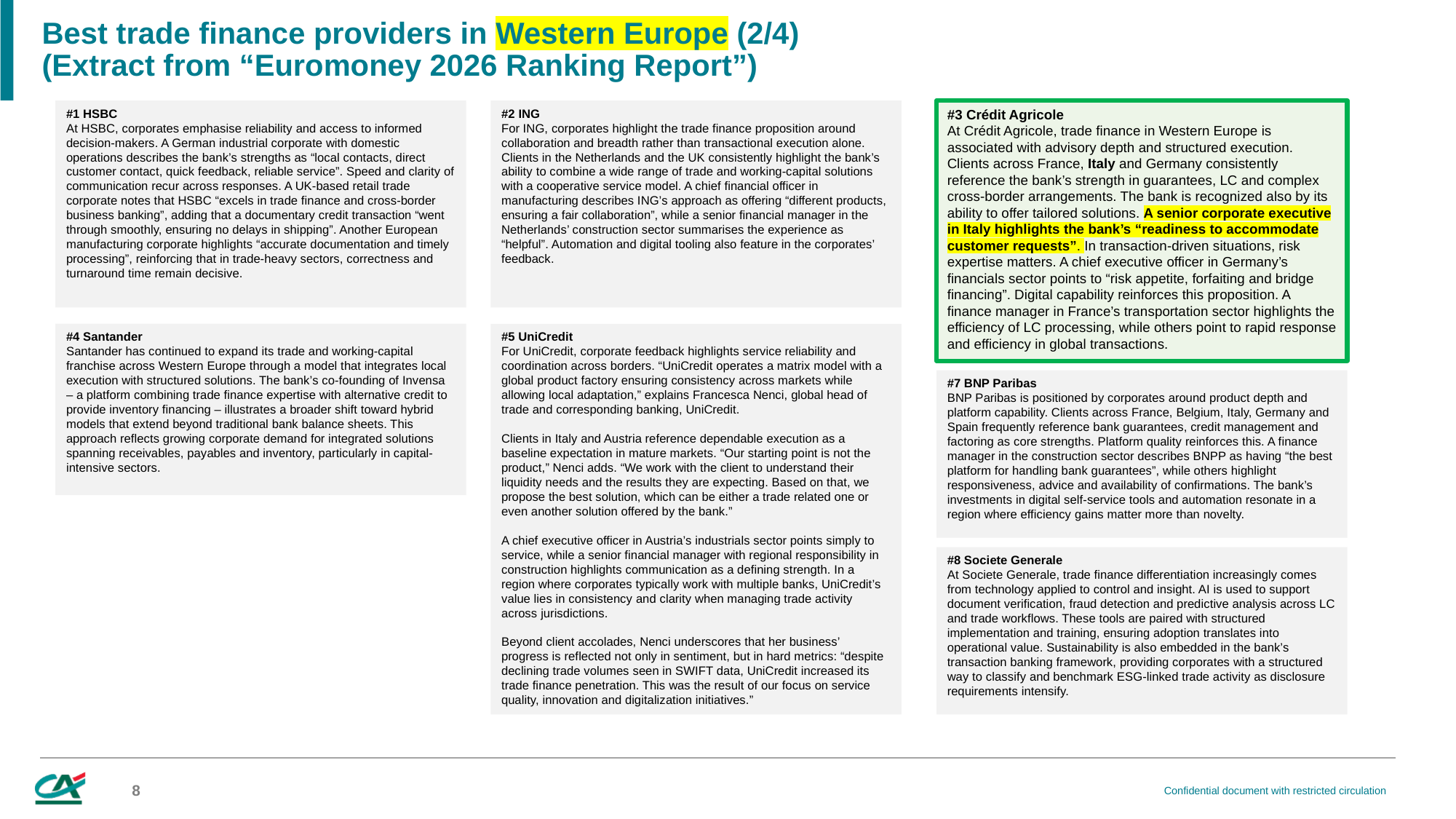

# Best trade finance providers in Western Europe (2/4) (Extract from “Euromoney 2026 Ranking Report”)
#2 ING
For ING, corporates highlight the trade finance proposition around collaboration and breadth rather than transactional execution alone. Clients in the Netherlands and the UK consistently highlight the bank’s ability to combine a wide range of trade and working-capital solutions with a cooperative service model. A chief financial officer in manufacturing describes ING’s approach as offering “different products, ensuring a fair collaboration”, while a senior financial manager in the Netherlands’ construction sector summarises the experience as “helpful”. Automation and digital tooling also feature in the corporates’ feedback.
#3 Crédit Agricole
At Crédit Agricole, trade finance in Western Europe is associated with advisory depth and structured execution. Clients across France, Italy and Germany consistently reference the bank’s strength in guarantees, LC and complex cross-border arrangements. The bank is recognized also by its ability to offer tailored solutions. A senior corporate executive in Italy highlights the bank’s “readiness to accommodate customer requests”. In transaction-driven situations, risk expertise matters. A chief executive officer in Germany’s financials sector points to “risk appetite, forfaiting and bridge financing”. Digital capability reinforces this proposition. A finance manager in France’s transportation sector highlights the efficiency of LC processing, while others point to rapid response and efficiency in global transactions.
#1 HSBC
At HSBC, corporates emphasise reliability and access to informed decision-makers. A German industrial corporate with domestic operations describes the bank’s strengths as “local contacts, direct customer contact, quick feedback, reliable service”. Speed and clarity of communication recur across responses. A UK-based retail trade corporate notes that HSBC “excels in trade finance and cross-border business banking”, adding that a documentary credit transaction “went through smoothly, ensuring no delays in shipping”. Another European manufacturing corporate highlights “accurate documentation and timely processing”, reinforcing that in trade-heavy sectors, correctness and turnaround time remain decisive.
#4 Santander
Santander has continued to expand its trade and working-capital franchise across Western Europe through a model that integrates local execution with structured solutions. The bank’s co-founding of Invensa – a platform combining trade finance expertise with alternative credit to provide inventory financing – illustrates a broader shift toward hybrid models that extend beyond traditional bank balance sheets. This approach reflects growing corporate demand for integrated solutions spanning receivables, payables and inventory, particularly in capital-intensive sectors.
#5 UniCredit
For UniCredit, corporate feedback highlights service reliability and coordination across borders. “UniCredit operates a matrix model with a global product factory ensuring consistency across markets while allowing local adaptation,” explains Francesca Nenci, global head of trade and corresponding banking, UniCredit.

Clients in Italy and Austria reference dependable execution as a baseline expectation in mature markets. “Our starting point is not the product,” Nenci adds. “We work with the client to understand their liquidity needs and the results they are expecting. Based on that, we propose the best solution, which can be either a trade related one or even another solution offered by the bank.”

A chief executive officer in Austria’s industrials sector points simply to service, while a senior financial manager with regional responsibility in construction highlights communication as a defining strength. In a region where corporates typically work with multiple banks, UniCredit’s value lies in consistency and clarity when managing trade activity across jurisdictions.

Beyond client accolades, Nenci underscores that her business’ progress is reflected not only in sentiment, but in hard metrics: “despite declining trade volumes seen in SWIFT data, UniCredit increased its trade finance penetration. This was the result of our focus on service quality, innovation and digitalization initiatives.”
#7 BNP Paribas
BNP Paribas is positioned by corporates around product depth and platform capability. Clients across France, Belgium, Italy, Germany and Spain frequently reference bank guarantees, credit management and factoring as core strengths. Platform quality reinforces this. A finance manager in the construction sector describes BNPP as having “the best platform for handling bank guarantees”, while others highlight responsiveness, advice and availability of confirmations. The bank’s investments in digital self-service tools and automation resonate in a region where efficiency gains matter more than novelty.
#8 Societe Generale
At Societe Generale, trade finance differentiation increasingly comes from technology applied to control and insight. AI is used to support document verification, fraud detection and predictive analysis across LC and trade workflows. These tools are paired with structured implementation and training, ensuring adoption translates into operational value. Sustainability is also embedded in the bank’s transaction banking framework, providing corporates with a structured way to classify and benchmark ESG-linked trade activity as disclosure requirements intensify.